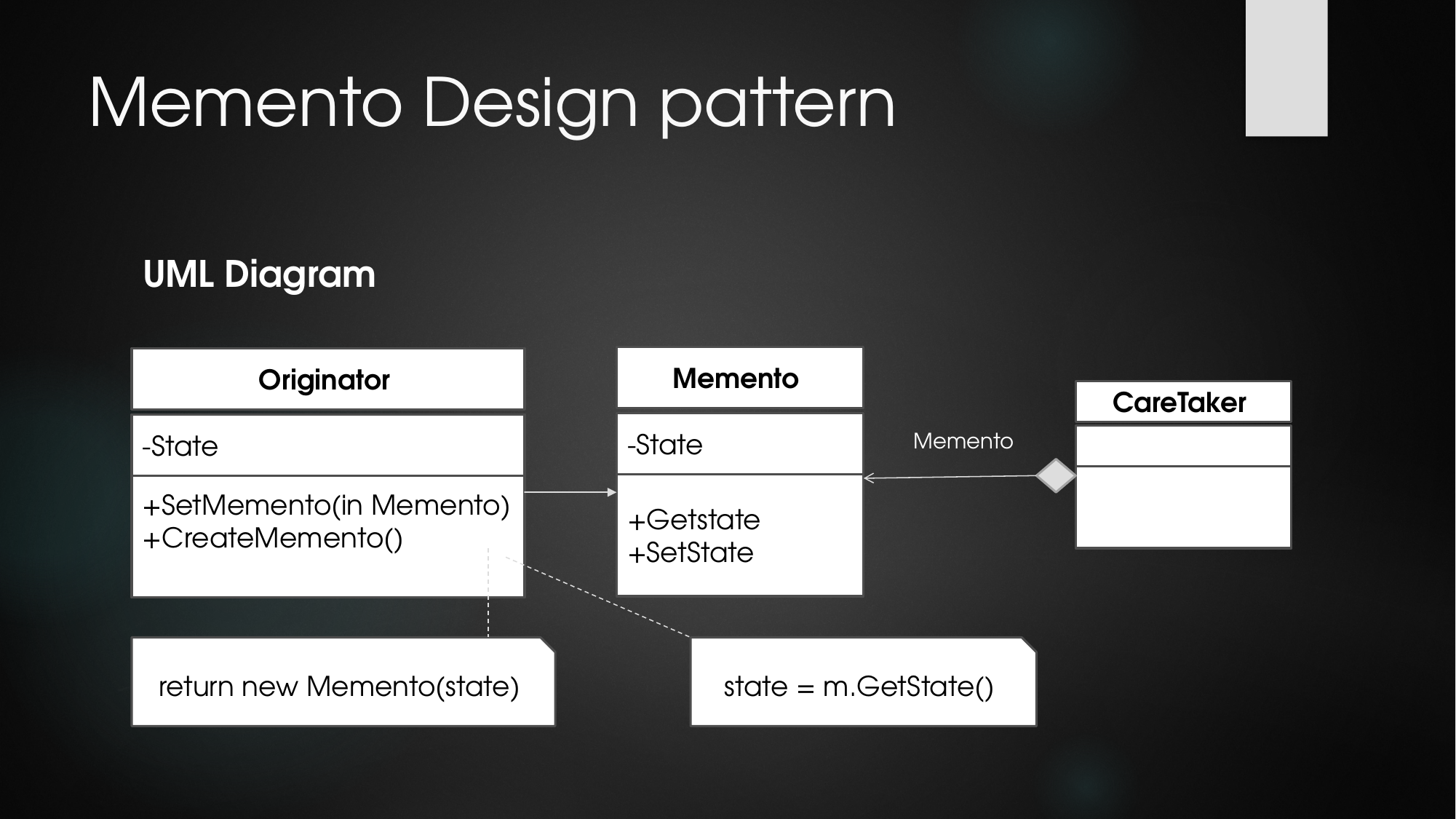

# Memento Design pattern
UML Diagram

Memento
-State
+Getstate
+SetState
Originator
-State
+SetMemento(in Memento)
+CreateMemento()

CareTaker

Memento

return new Memento(state)
state = m.GetState()